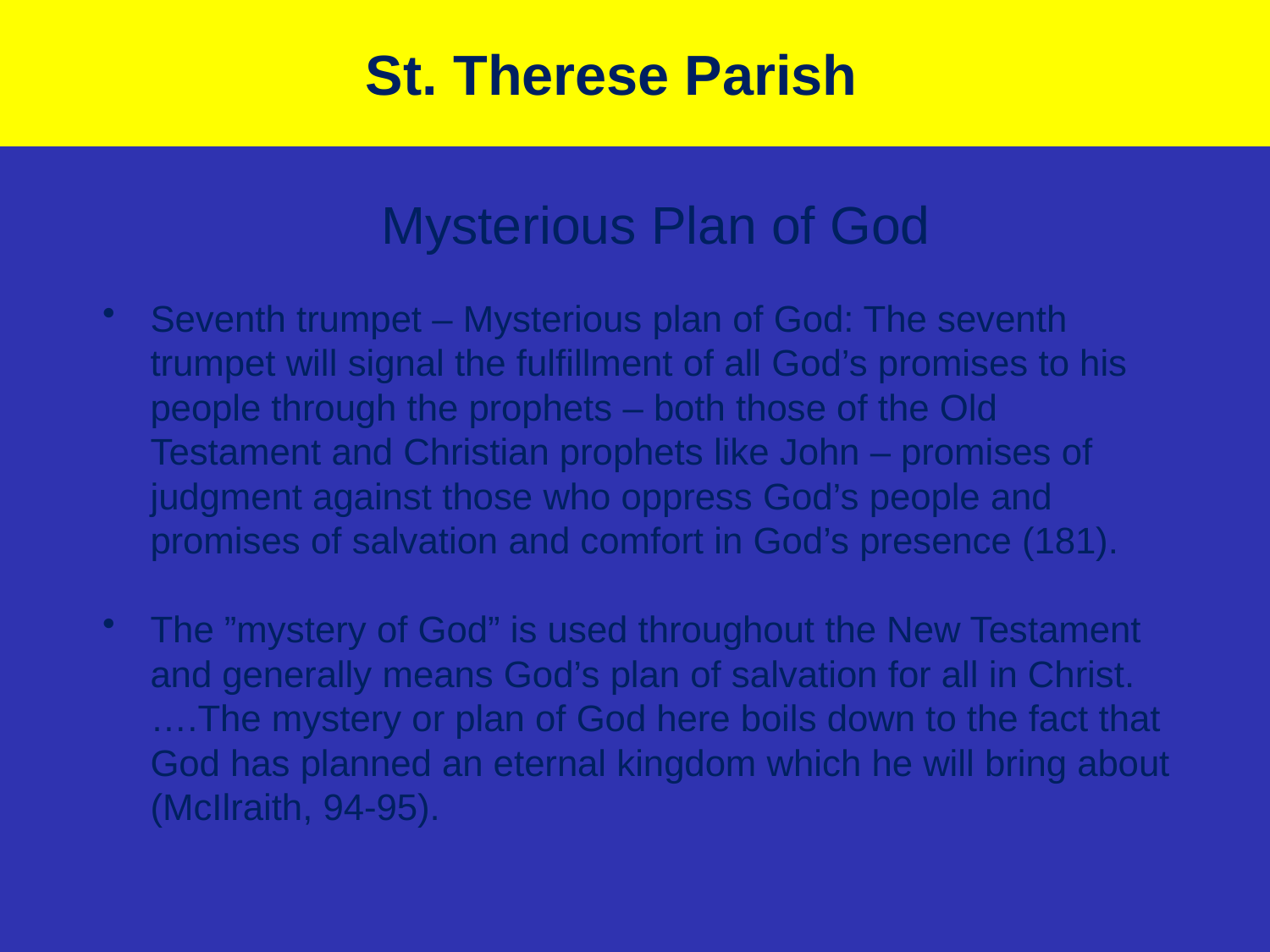

# St. Therese Parish
Mysterious Plan of God
Seventh trumpet – Mysterious plan of God: The seventh trumpet will signal the fulfillment of all God’s promises to his people through the prophets – both those of the Old Testament and Christian prophets like John – promises of judgment against those who oppress God’s people and promises of salvation and comfort in God’s presence (181).

The ”mystery of God” is used throughout the New Testament and generally means God’s plan of salvation for all in Christ.  ….The mystery or plan of God here boils down to the fact that God has planned an eternal kingdom which he will bring about (McIlraith, 94-95).